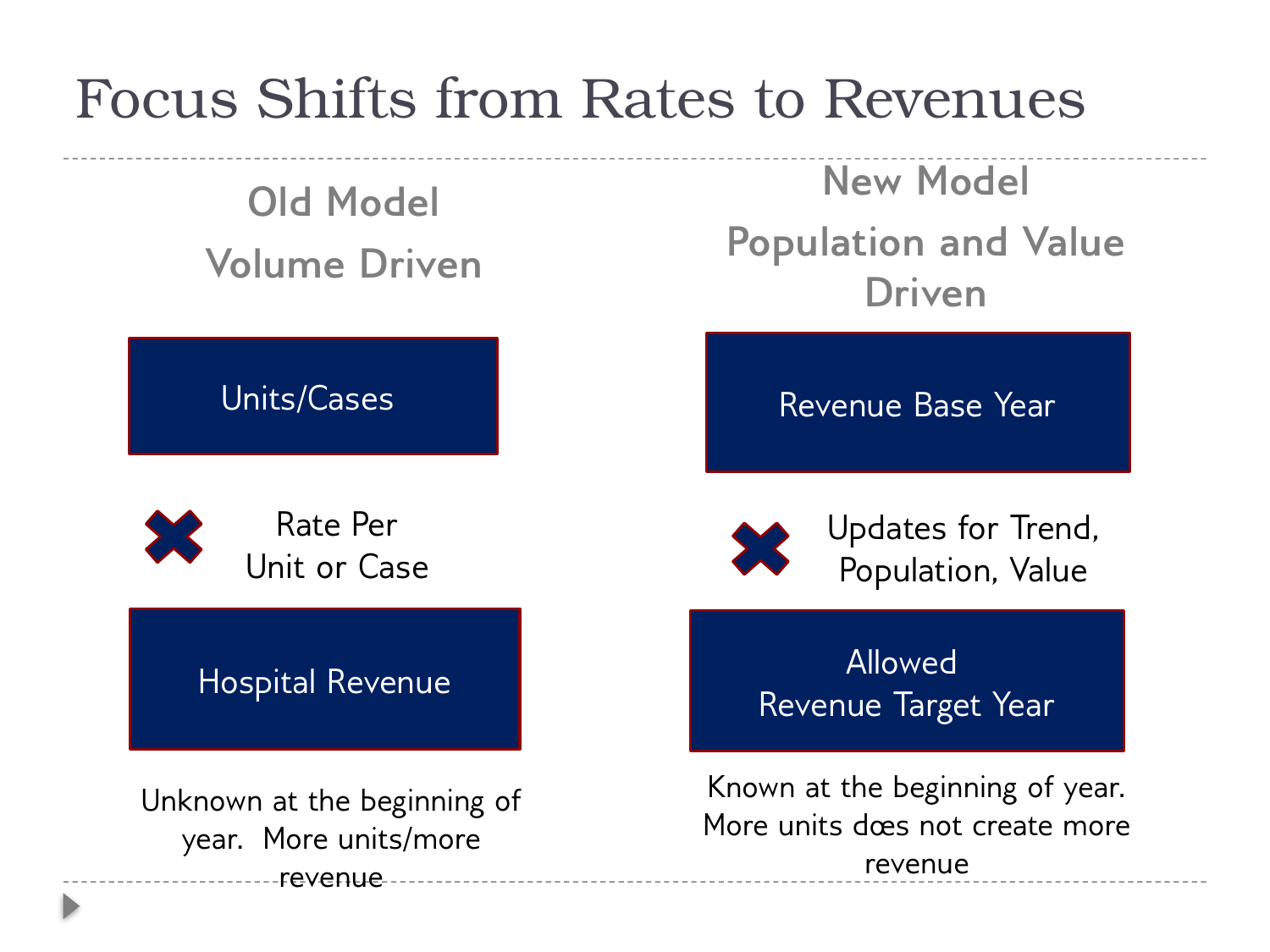

# Focus Shifts from Rates to Revenues
New Model
Population and Value Driven

Old Model
Volume Driven
Revenue Base Year
Units/Cases
Rate Per Unit or Case
Updates for Trend, Population, Value

Hospital Revenue
Allowed
Revenue Target Year
Known at the beginning of year.
More units does not create more revenue
Unknown at the beginning of year.  More units/more revenue